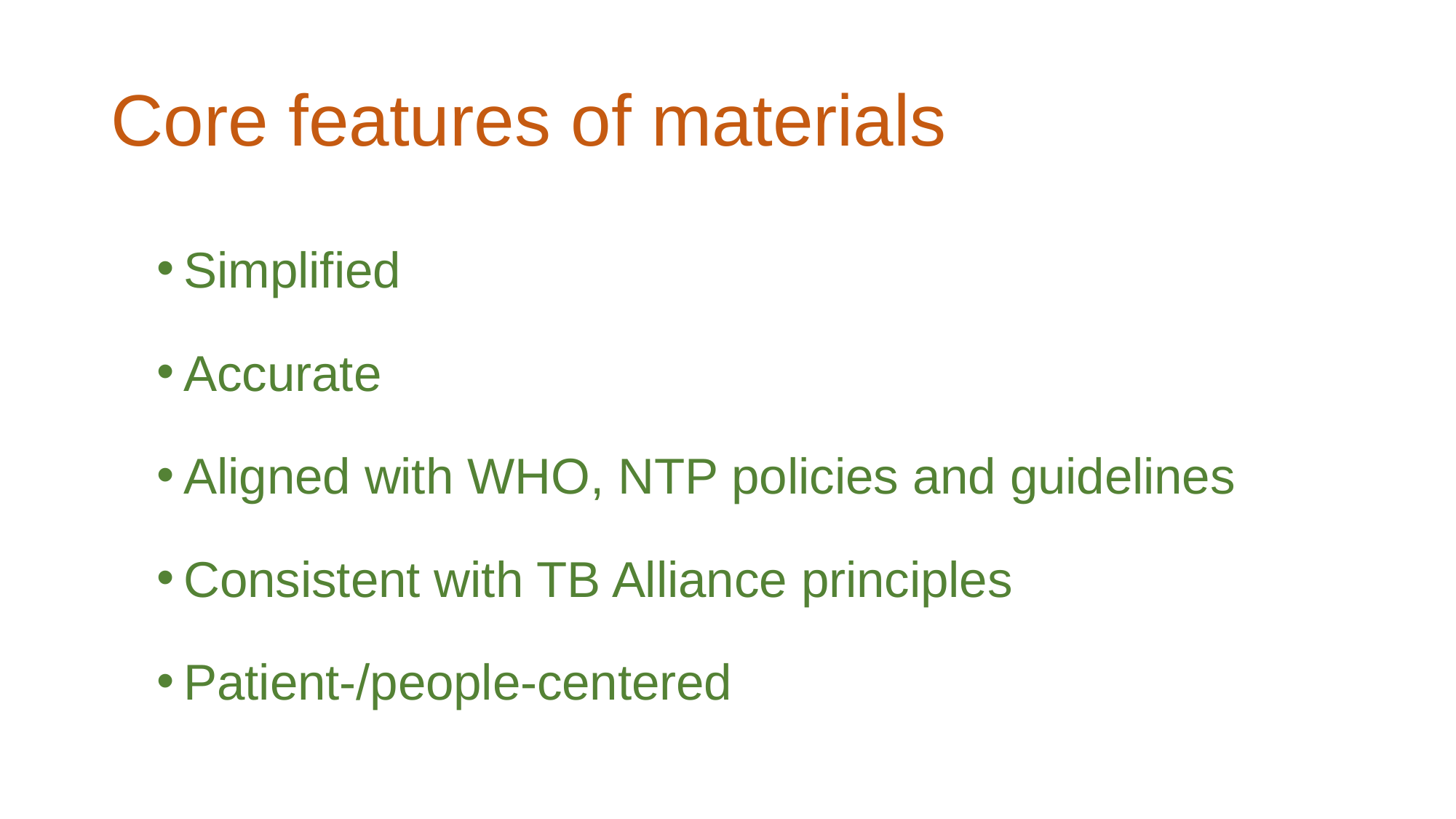

# Core features of materials
Simplified
Accurate
Aligned with WHO, NTP policies and guidelines
Consistent with TB Alliance principles
Patient-/people-centered